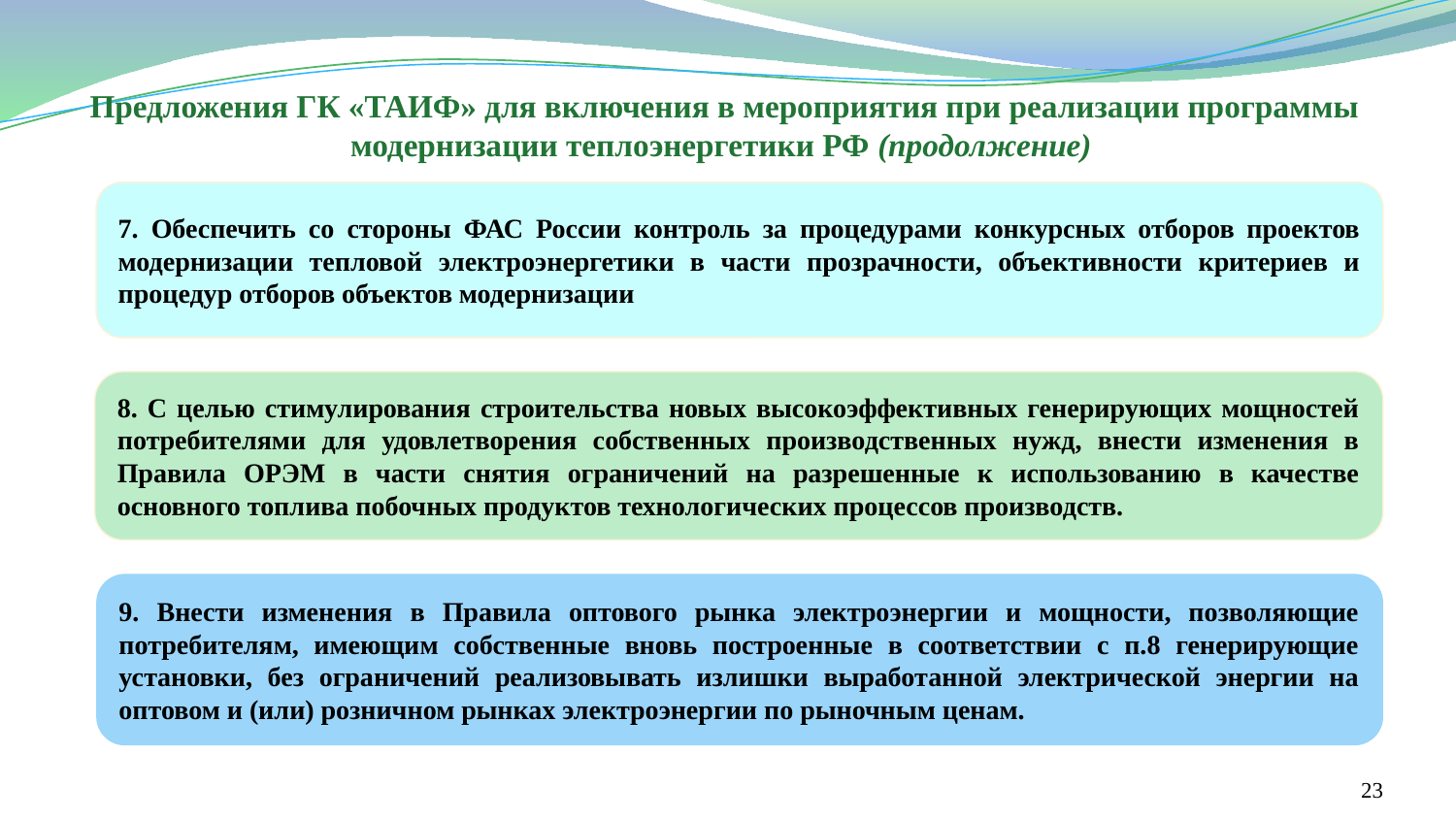

Предложения ГК «ТАИФ» для включения в мероприятия при реализации программы модернизации теплоэнергетики РФ (продолжение)
7. Обеспечить со стороны ФАС России контроль за процедурами конкурсных отборов проектов модернизации тепловой электроэнергетики в части прозрачности, объективности критериев и процедур отборов объектов модернизации
8. С целью стимулирования строительства новых высокоэффективных генерирующих мощностей потребителями для удовлетворения собственных производственных нужд, внести изменения в Правила ОРЭМ в части снятия ограничений на разрешенные к использованию в качестве основного топлива побочных продуктов технологических процессов производств.
9. Внести изменения в Правила оптового рынка электроэнергии и мощности, позволяющие потребителям, имеющим собственные вновь построенные в соответствии с п.8 генерирующие установки, без ограничений реализовывать излишки выработанной электрической энергии на оптовом и (или) розничном рынках электроэнергии по рыночным ценам.
23